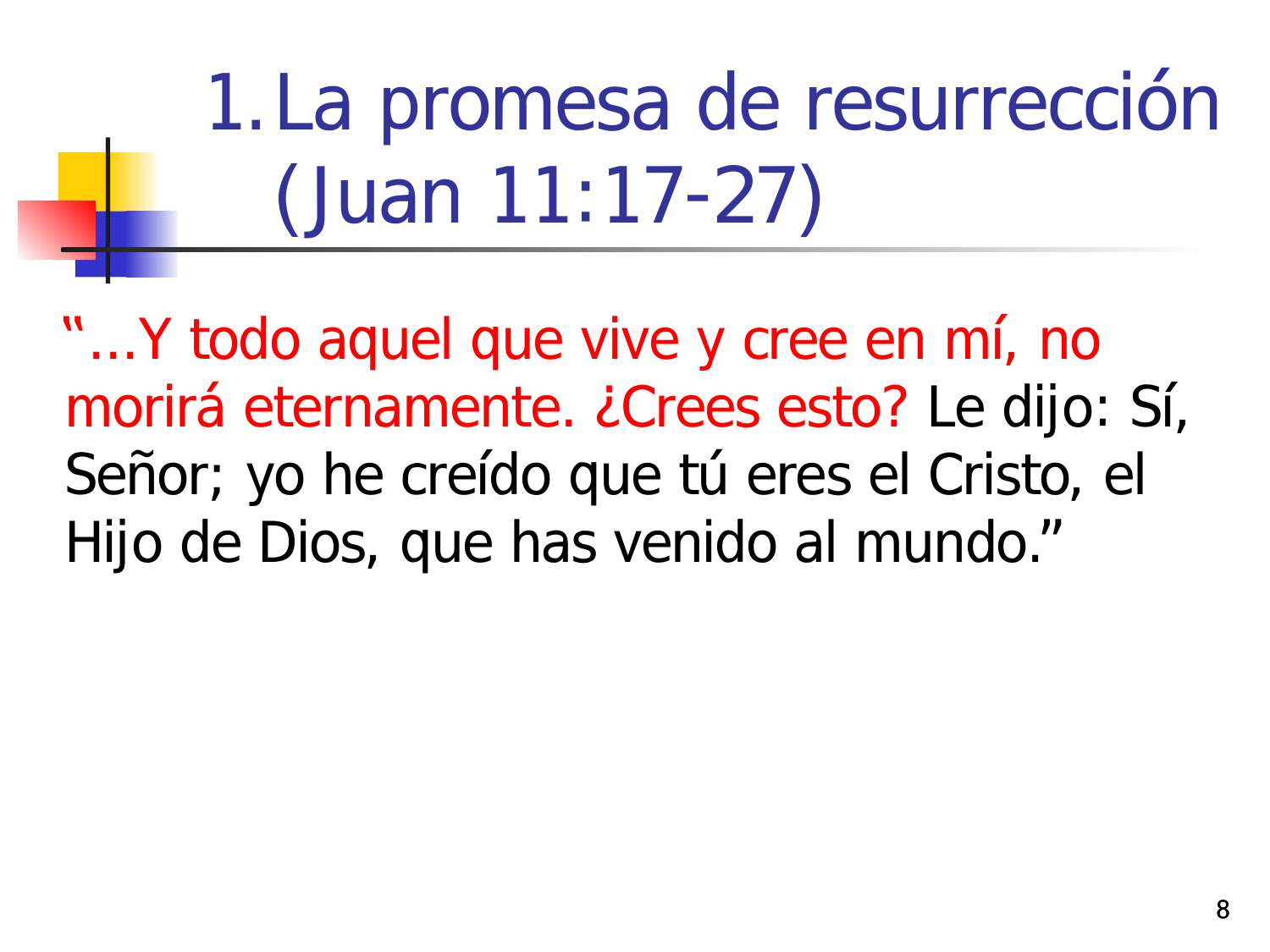

# La promesa de resurrección (Juan 11:17-27)
“...Y todo aquel que vive y cree en mí, no morirá eternamente. ¿Crees esto? Le dijo: Sí, Señor; yo he creído que tú eres el Cristo, el Hijo de Dios, que has venido al mundo.”

8
8